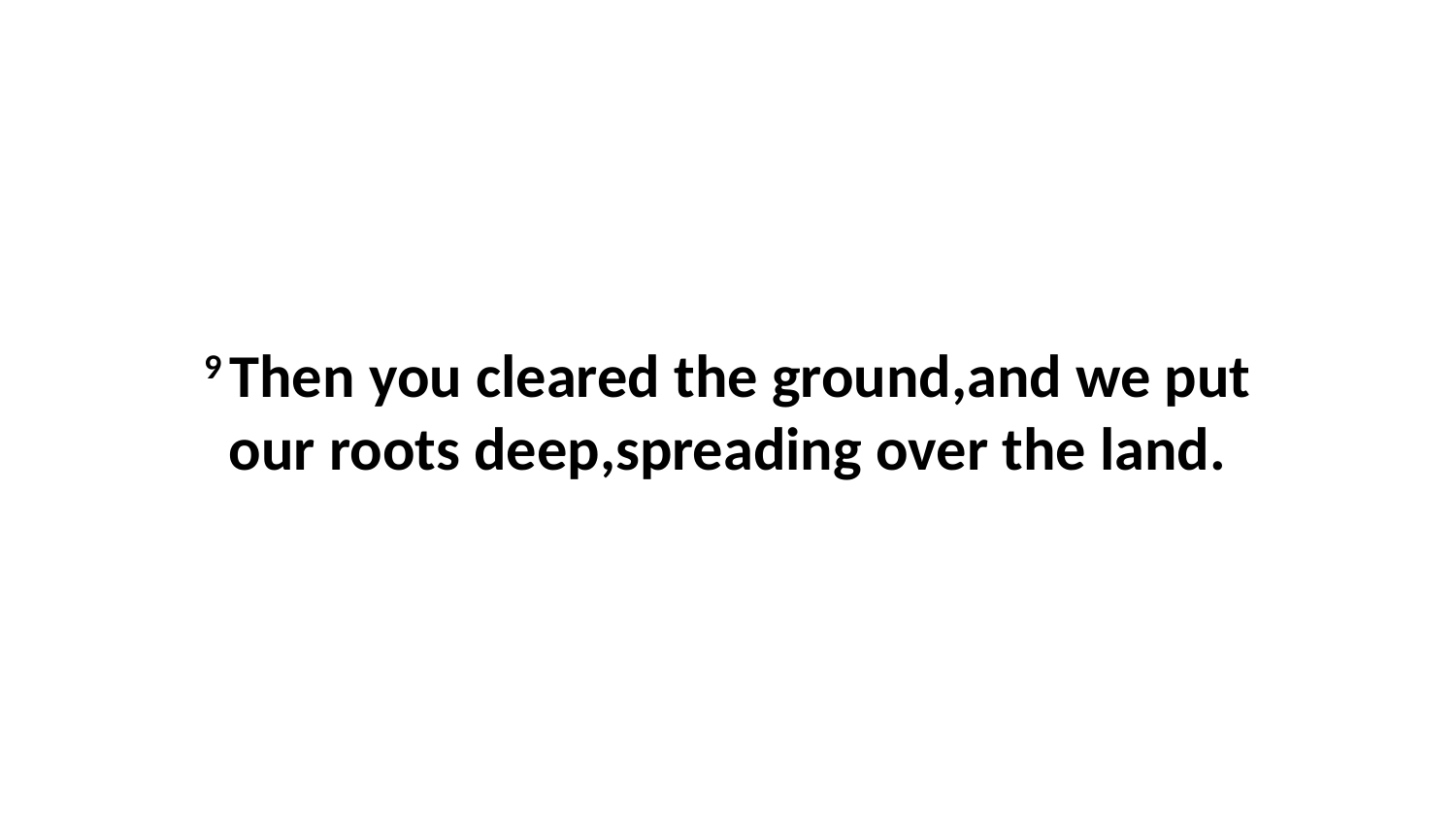

9 Then you cleared the ground,and we put our roots deep,spreading over the land.